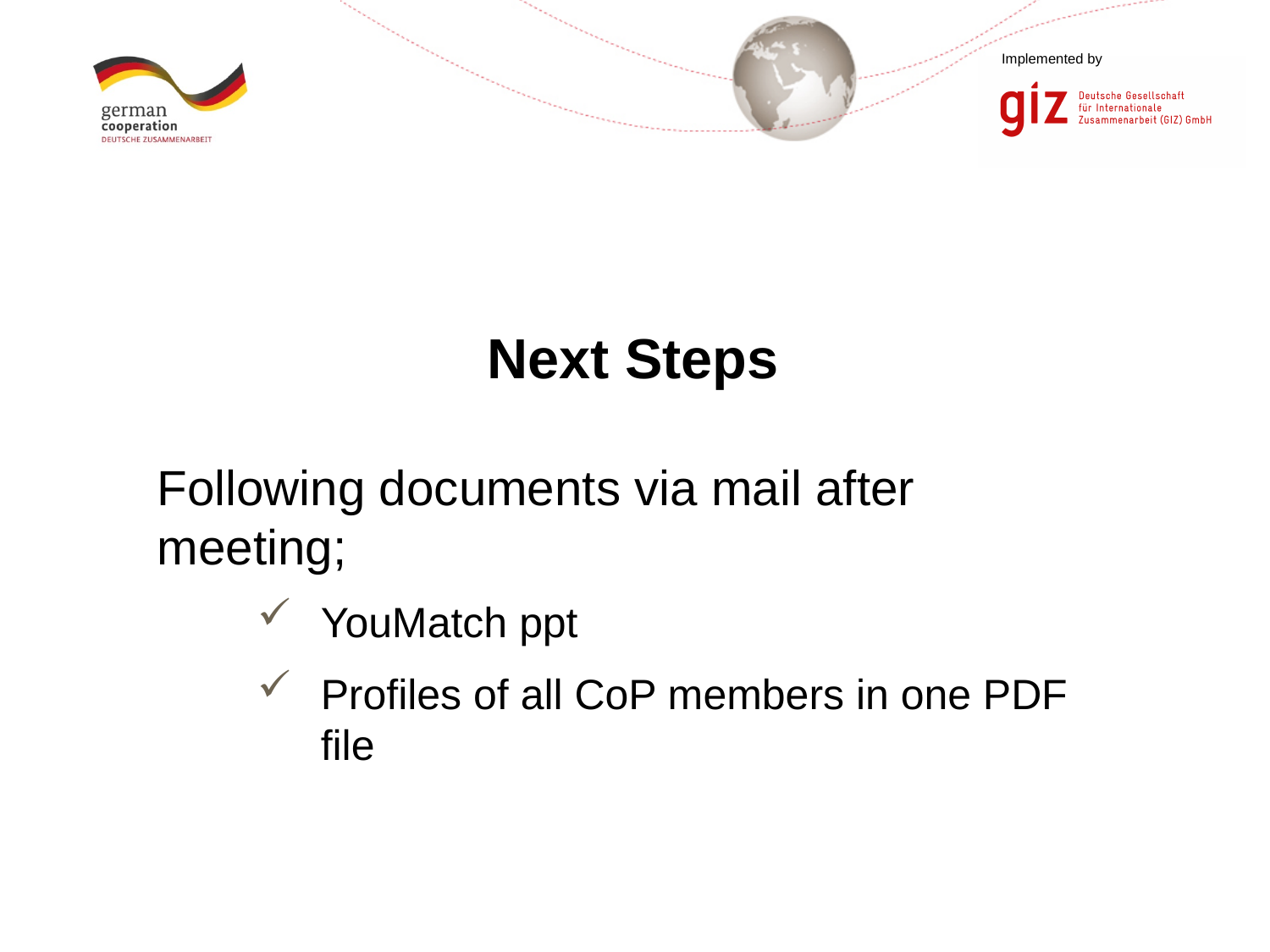

# Next Steps
Following documents via mail after meeting;
YouMatch ppt
Profiles of all CoP members in one PDF file